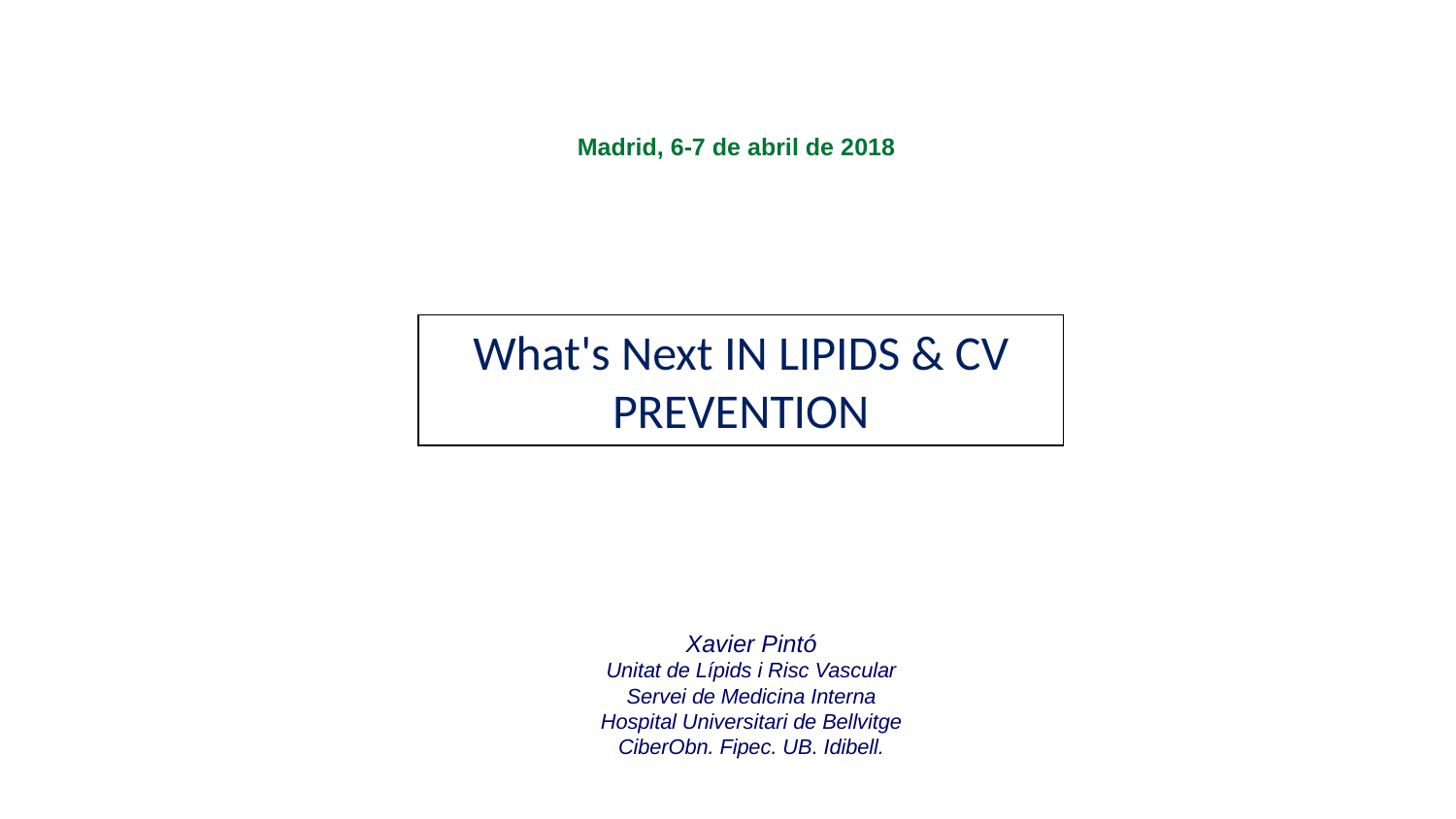

Madrid, 6-7 de abril de 2018
What's Next IN LIPIDS & CV PREVENTION
Xavier Pintó
Unitat de Lípids i Risc Vascular
Servei de Medicina Interna
Hospital Universitari de Bellvitge
CiberObn. Fipec. UB. Idibell.